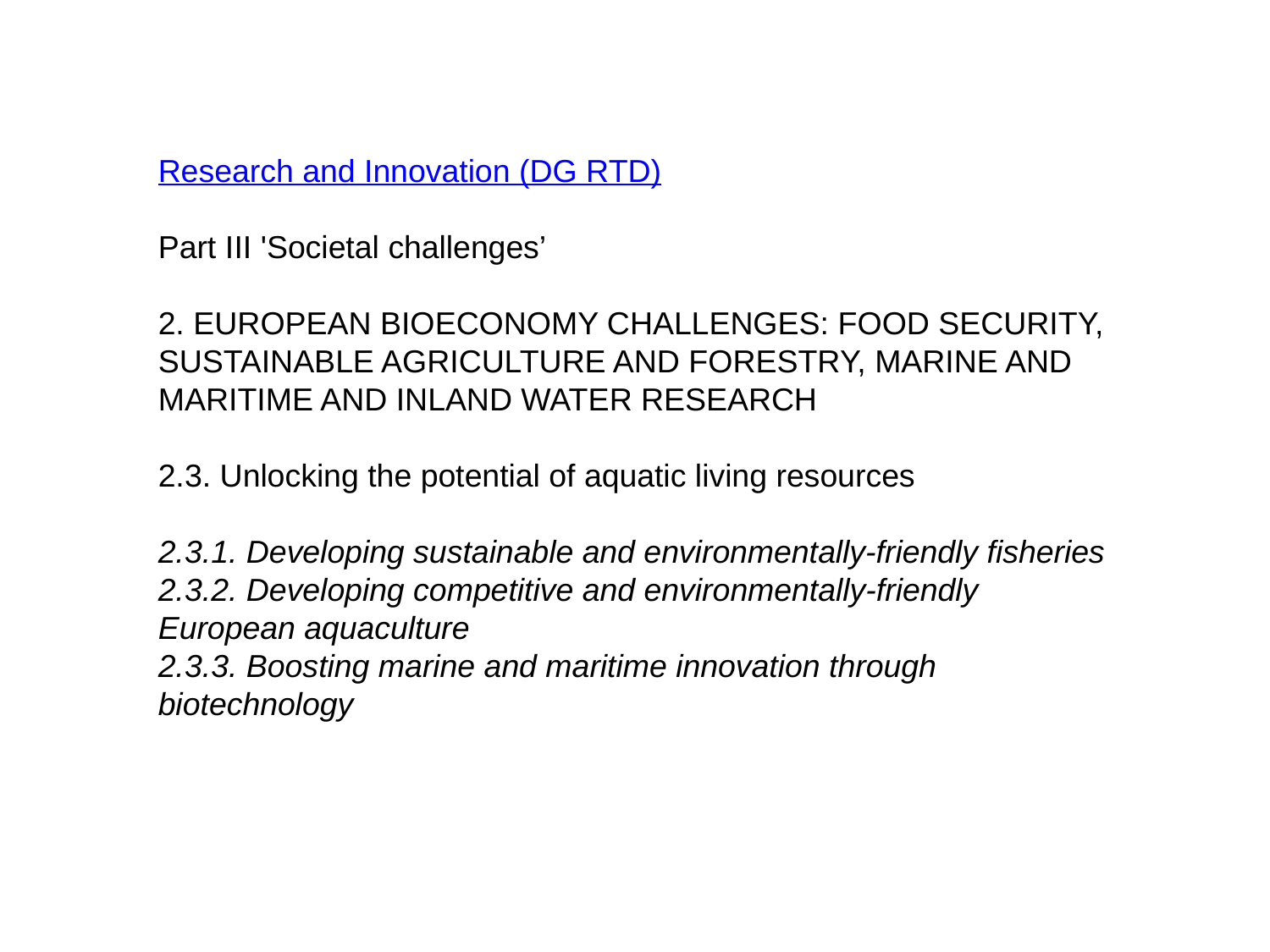

Research and Innovation (DG RTD)

Part III 'Societal challenges’

2. EUROPEAN BIOECONOMY CHALLENGES: FOOD SECURITY, SUSTAINABLE AGRICULTURE AND FORESTRY, MARINE AND MARITIME AND INLAND WATER RESEARCH

2.3. Unlocking the potential of aquatic living resources

2.3.1. Developing sustainable and environmentally-friendly fisheries
2.3.2. Developing competitive and environmentally-friendly European aquaculture
2.3.3. Boosting marine and maritime innovation through biotechnology